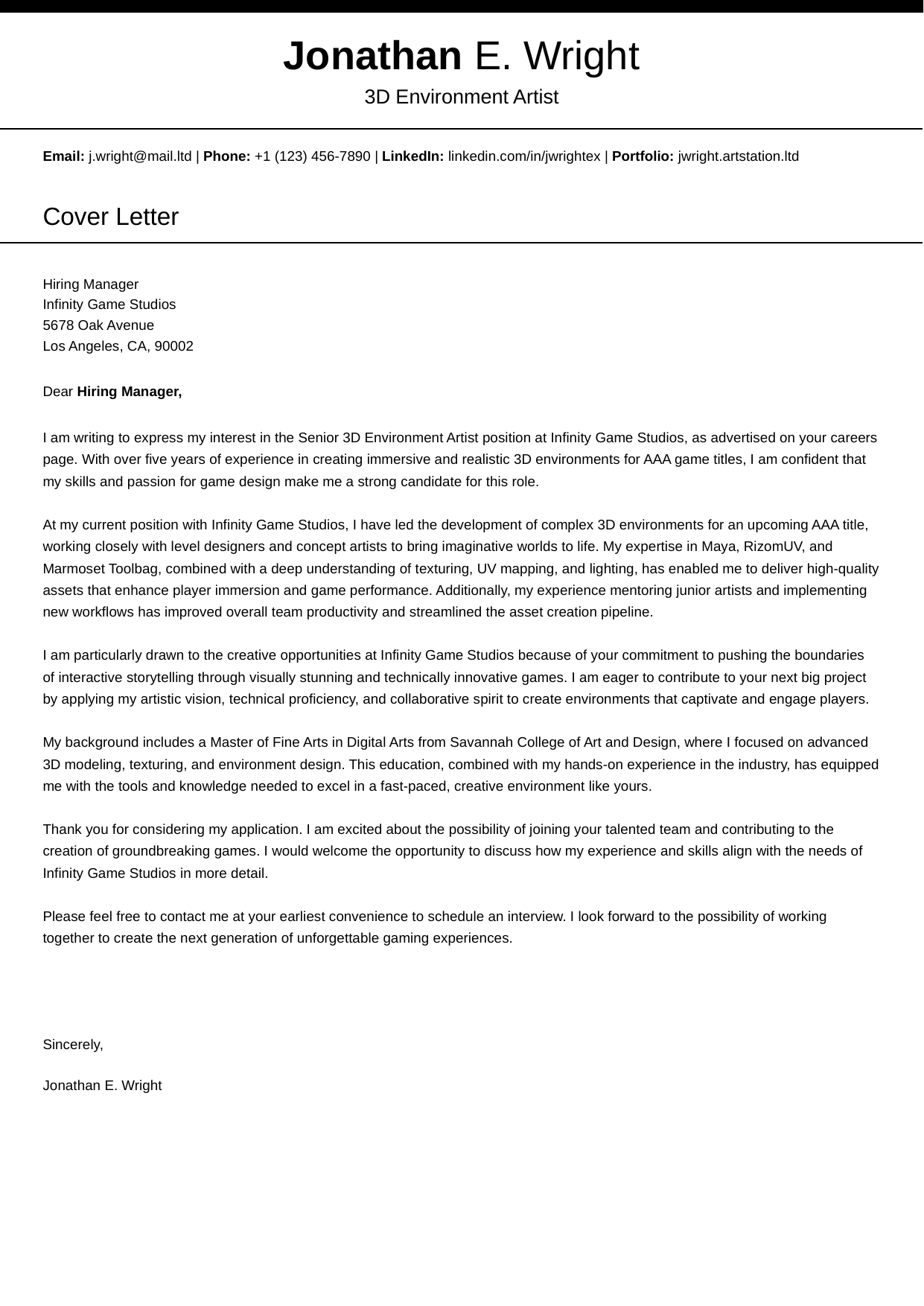

Jonathan E. Wright
3D Environment Artist
Email: j.wright@mail.ltd | Phone: +1 (123) 456-7890 | LinkedIn: linkedin.com/in/jwrightex | Portfolio: jwright.artstation.ltd
Cover Letter
Hiring Manager
Infinity Game Studios
5678 Oak Avenue
Los Angeles, CA, 90002
Dear Hiring Manager,
I am writing to express my interest in the Senior 3D Environment Artist position at Infinity Game Studios, as advertised on your careers page. With over five years of experience in creating immersive and realistic 3D environments for AAA game titles, I am confident that my skills and passion for game design make me a strong candidate for this role.

At my current position with Infinity Game Studios, I have led the development of complex 3D environments for an upcoming AAA title, working closely with level designers and concept artists to bring imaginative worlds to life. My expertise in Maya, RizomUV, and Marmoset Toolbag, combined with a deep understanding of texturing, UV mapping, and lighting, has enabled me to deliver high-quality assets that enhance player immersion and game performance. Additionally, my experience mentoring junior artists and implementing new workflows has improved overall team productivity and streamlined the asset creation pipeline.

I am particularly drawn to the creative opportunities at Infinity Game Studios because of your commitment to pushing the boundaries of interactive storytelling through visually stunning and technically innovative games. I am eager to contribute to your next big project by applying my artistic vision, technical proficiency, and collaborative spirit to create environments that captivate and engage players.

My background includes a Master of Fine Arts in Digital Arts from Savannah College of Art and Design, where I focused on advanced 3D modeling, texturing, and environment design. This education, combined with my hands-on experience in the industry, has equipped me with the tools and knowledge needed to excel in a fast-paced, creative environment like yours.

Thank you for considering my application. I am excited about the possibility of joining your talented team and contributing to the creation of groundbreaking games. I would welcome the opportunity to discuss how my experience and skills align with the needs of Infinity Game Studios in more detail.

Please feel free to contact me at your earliest convenience to schedule an interview. I look forward to the possibility of working together to create the next generation of unforgettable gaming experiences.
Sincerely,
Jonathan E. Wright